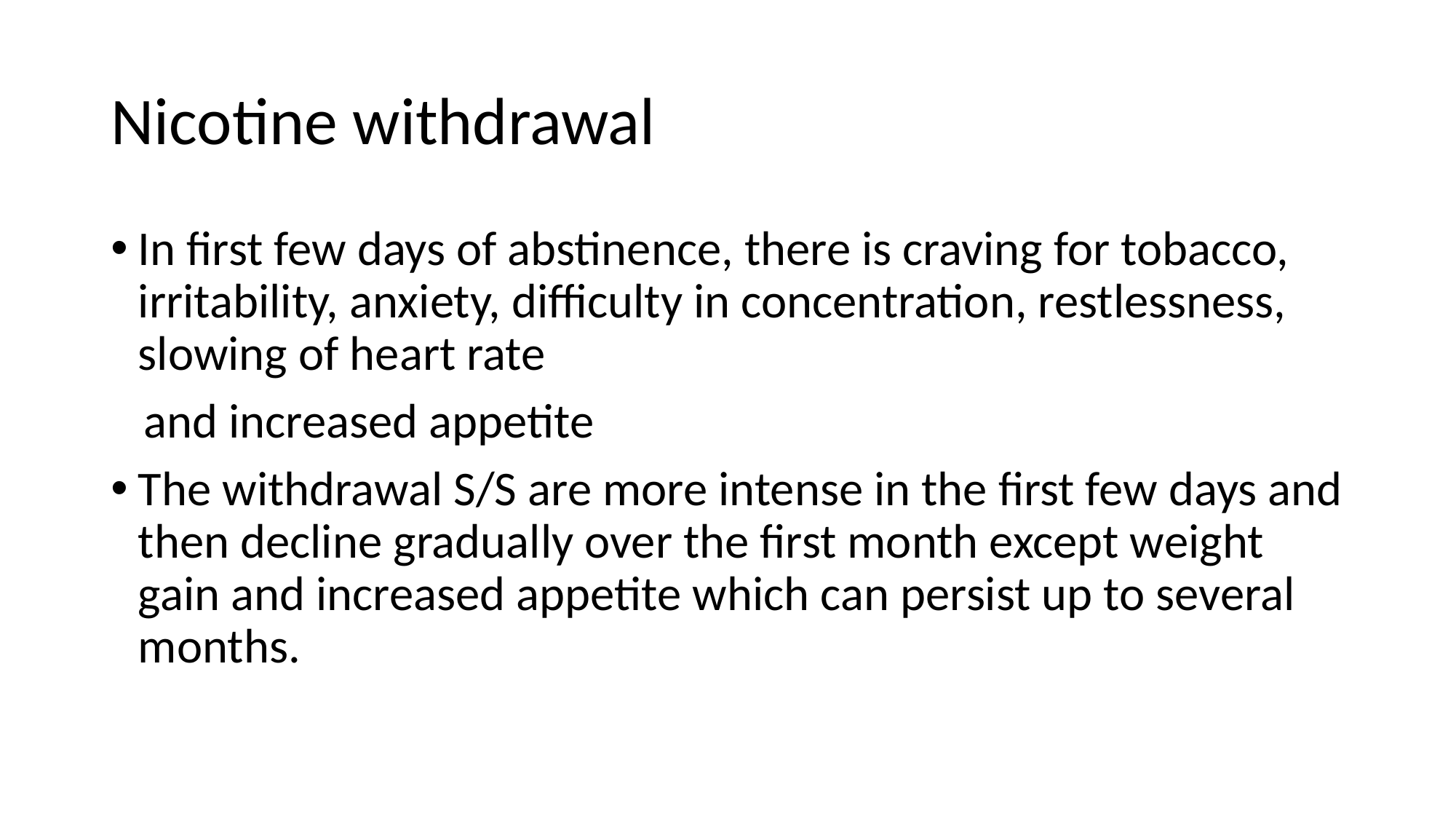

# Nicotine withdrawal
In first few days of abstinence, there is craving for tobacco, irritability, anxiety, difficulty in concentration, restlessness, slowing of heart rate
   and increased appetite
The withdrawal S/S are more intense in the first few days and then decline gradually over the first month except weight gain and increased appetite which can persist up to several months.